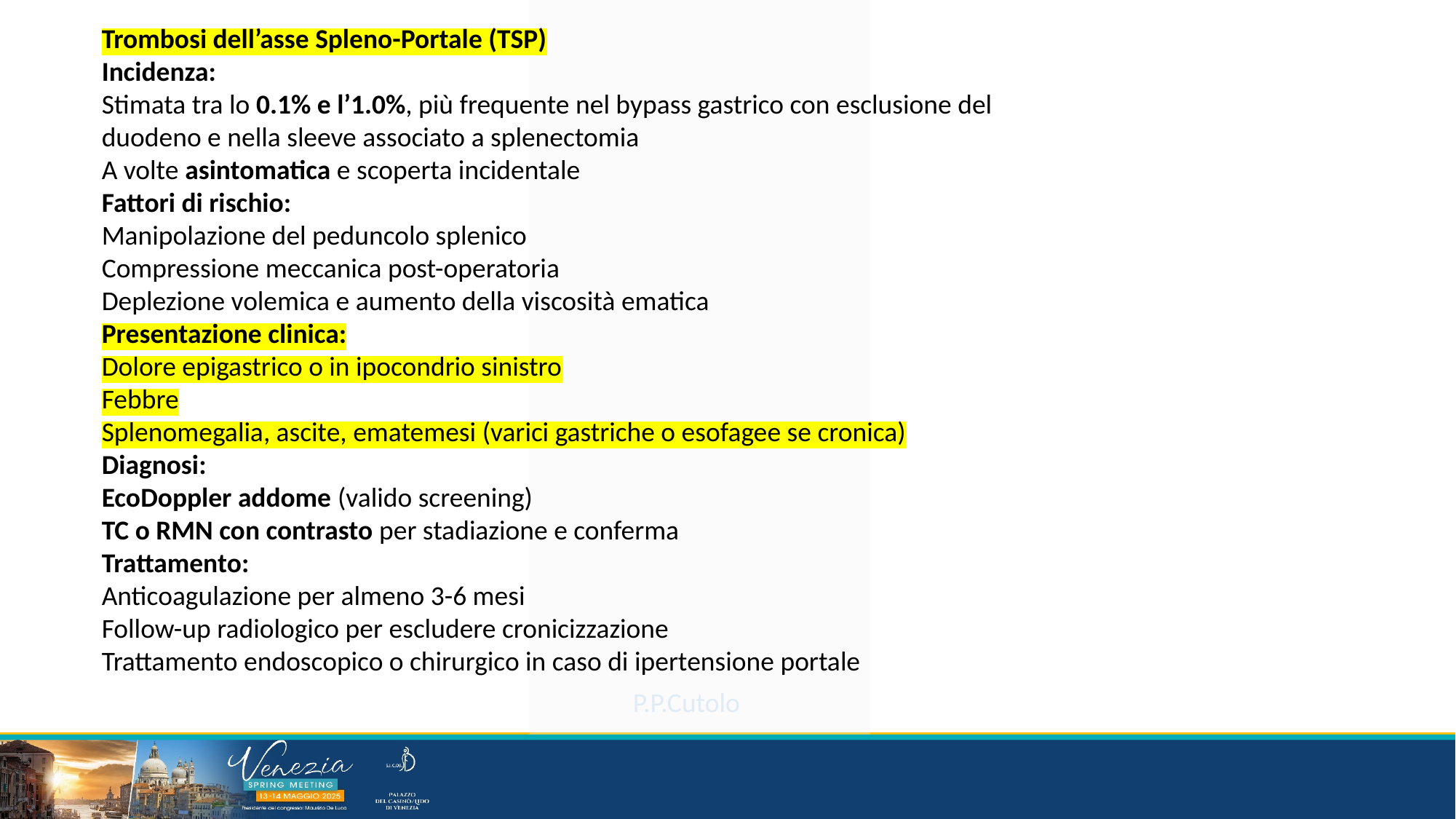

Trombosi dell’asse Spleno-Portale (TSP)
Incidenza:
Stimata tra lo 0.1% e l’1.0%, più frequente nel bypass gastrico con esclusione del duodeno e nella sleeve associato a splenectomia
A volte asintomatica e scoperta incidentale
Fattori di rischio:
Manipolazione del peduncolo splenico
Compressione meccanica post-operatoria
Deplezione volemica e aumento della viscosità ematica
Presentazione clinica:
Dolore epigastrico o in ipocondrio sinistro
Febbre
Splenomegalia, ascite, ematemesi (varici gastriche o esofagee se cronica)
Diagnosi:
EcoDoppler addome (valido screening)
TC o RMN con contrasto per stadiazione e conferma
Trattamento:
Anticoagulazione per almeno 3-6 mesi
Follow-up radiologico per escludere cronicizzazione
Trattamento endoscopico o chirurgico in caso di ipertensione portale
P.P.Cutolo